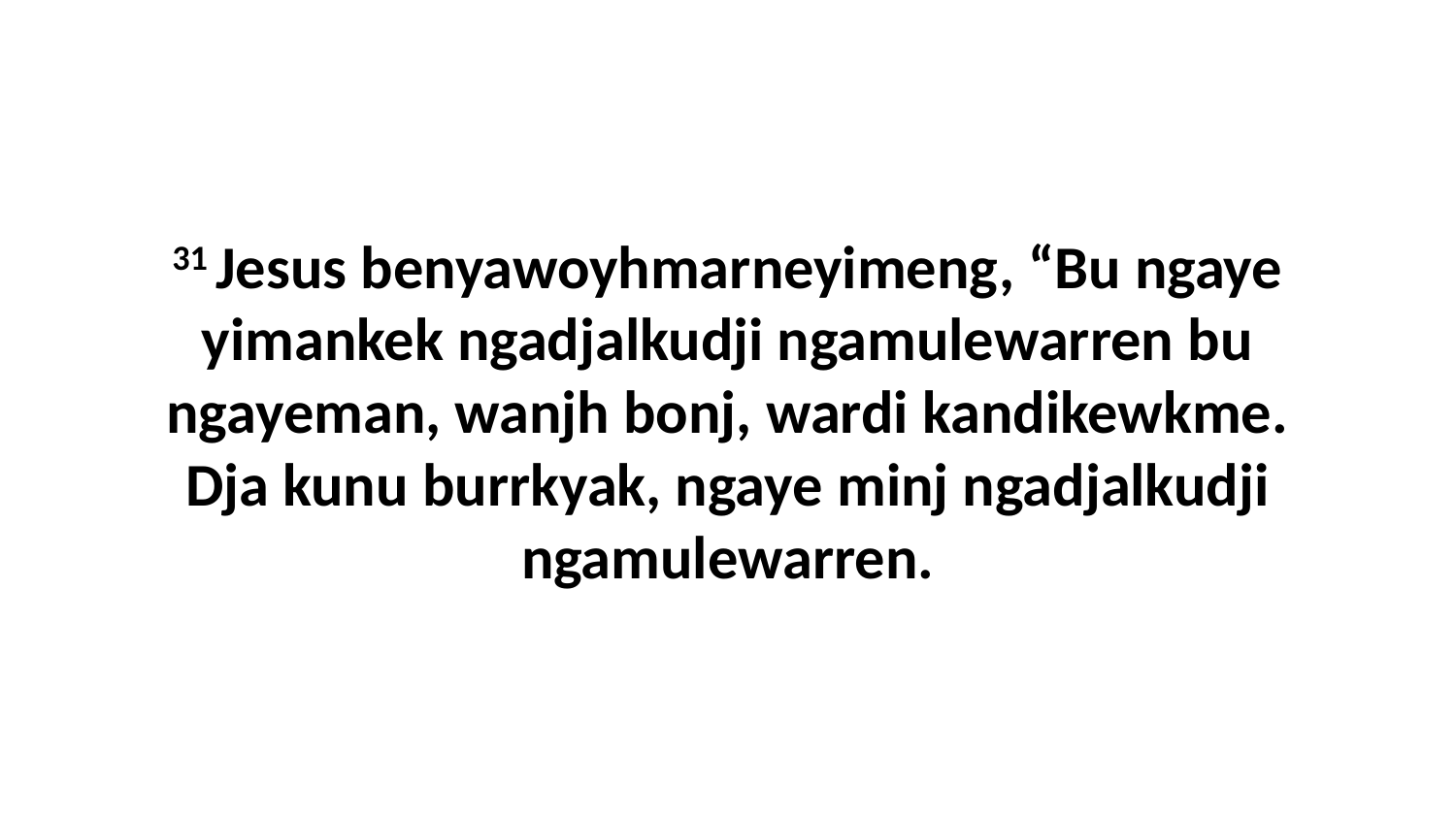

31 Jesus benyawoyhmarneyimeng, “Bu ngaye yimankek ngadjalkudji ngamulewarren bu ngayeman, wanjh bonj, wardi kandikewkme. Dja kunu burrkyak, ngaye minj ngadjalkudji ngamulewarren.